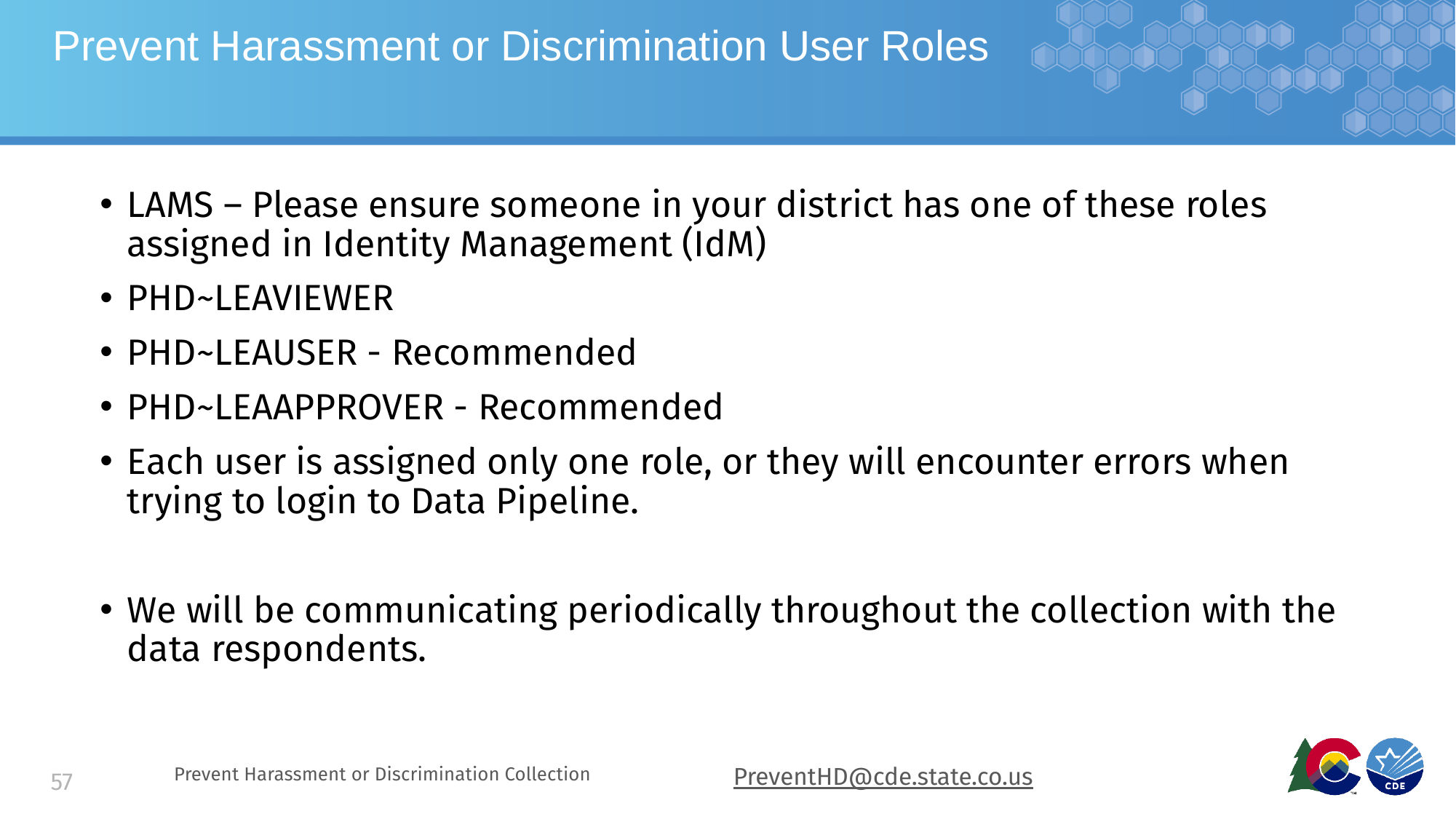

# Prevent Harassment or Discrimination User Roles
LAMS – Please ensure someone in your district has one of these roles assigned in Identity Management (IdM)
PHD~LEAVIEWER
PHD~LEAUSER - Recommended
PHD~LEAAPPROVER - Recommended
Each user is assigned only one role, or they will encounter errors when trying to login to Data Pipeline.

We will be communicating periodically throughout the collection with the data respondents.
Prevent Harassment or Discrimination Collection
PreventHD@cde.state.co.us
57